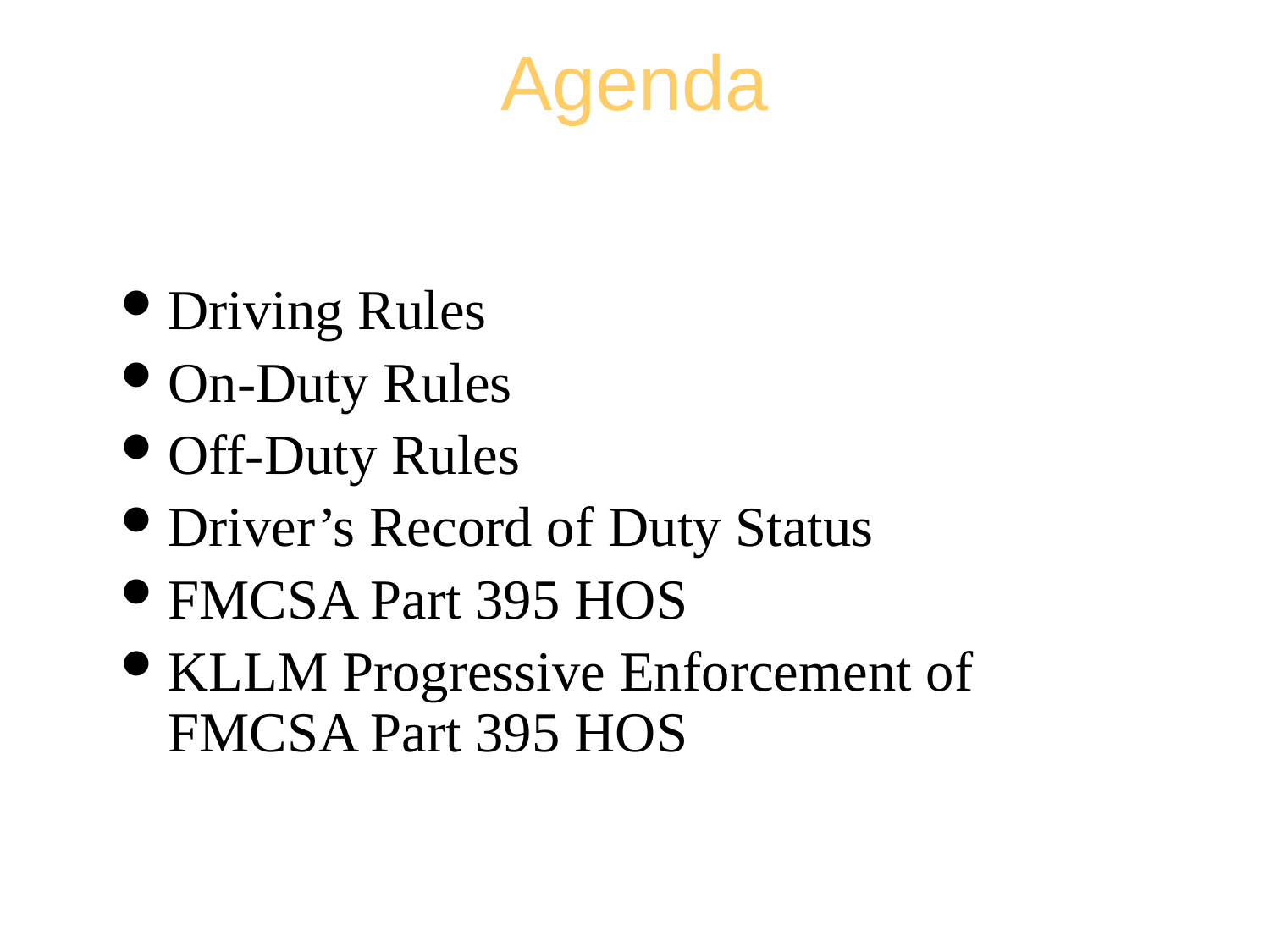

# Agenda
Driving Rules
On-Duty Rules
Off-Duty Rules
Driver’s Record of Duty Status
FMCSA Part 395 HOS
KLLM Progressive Enforcement of FMCSA Part 395 HOS